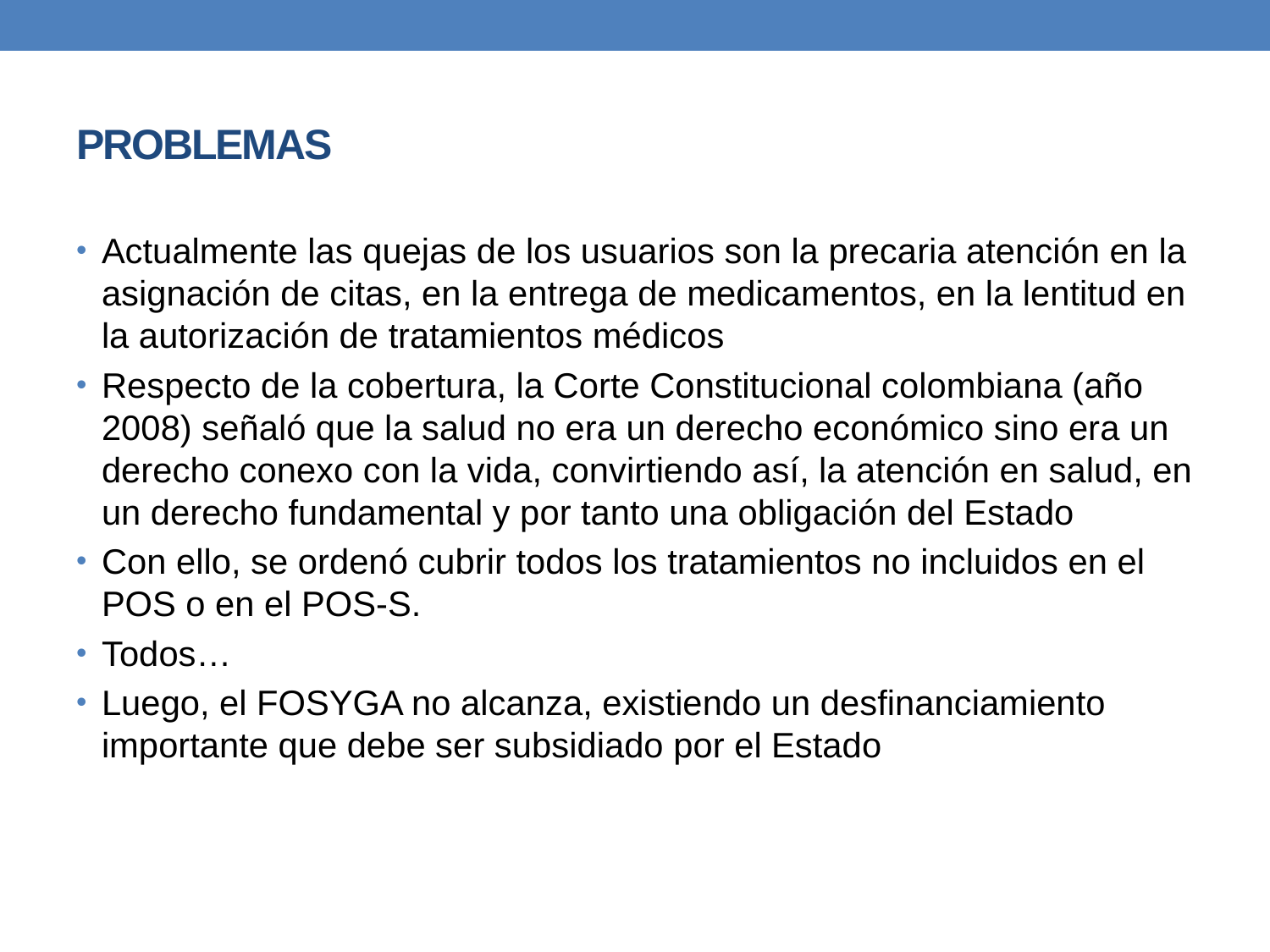

# PROBLEMAS
Actualmente las quejas de los usuarios son la precaria atención en la asignación de citas, en la entrega de medicamentos, en la lentitud en la autorización de tratamientos médicos
Respecto de la cobertura, la Corte Constitucional colombiana (año 2008) señaló que la salud no era un derecho económico sino era un derecho conexo con la vida, convirtiendo así, la atención en salud, en un derecho fundamental y por tanto una obligación del Estado
Con ello, se ordenó cubrir todos los tratamientos no incluidos en el POS o en el POS-S.
Todos…
Luego, el FOSYGA no alcanza, existiendo un desfinanciamiento importante que debe ser subsidiado por el Estado